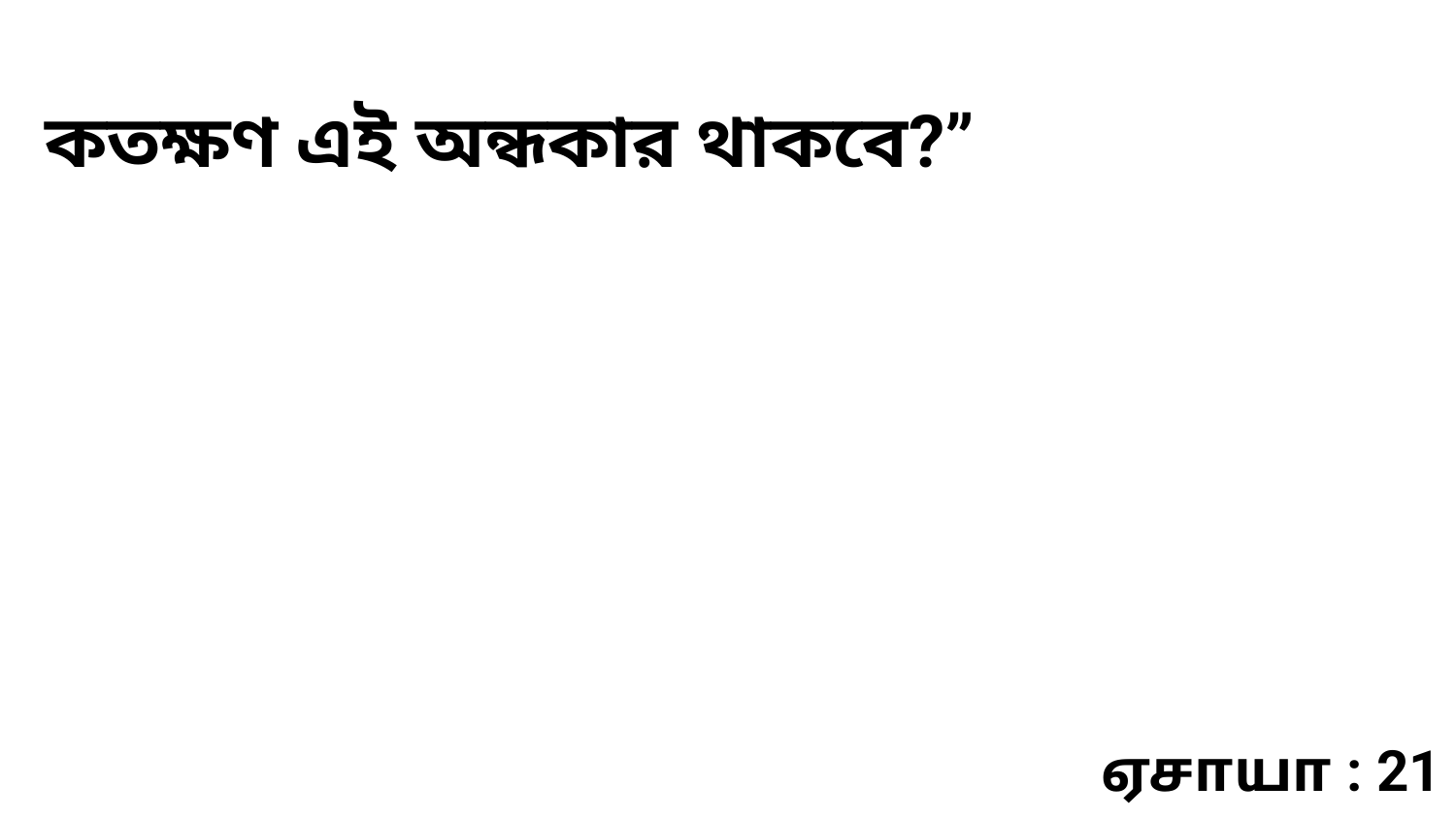

কতক্ষণ এই অন্ধকার থাকবে?”
ஏசாயா : 21